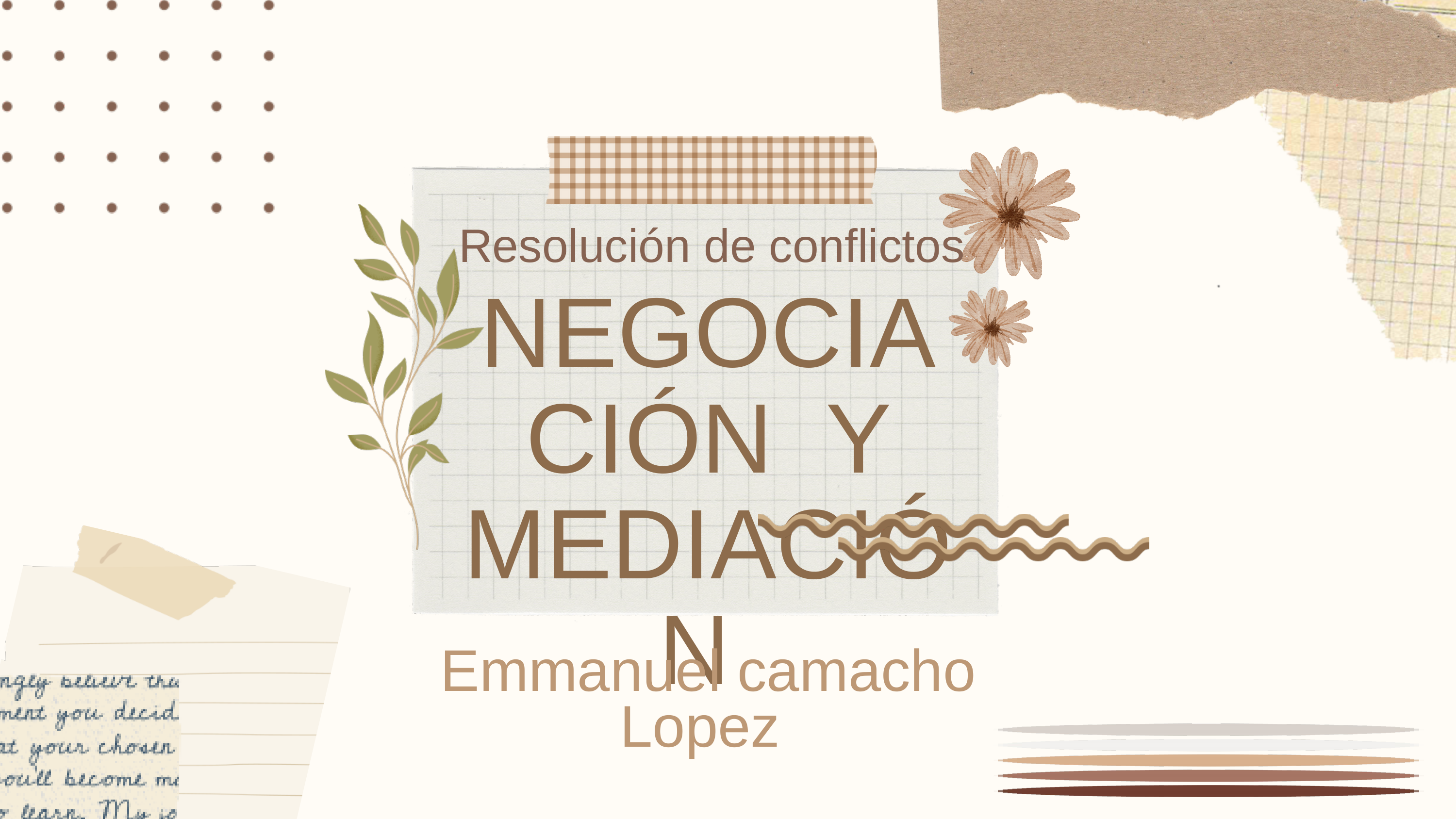

Resolución de conflictos

NEGOCIACIÓN  Y MEDIACIÓN

Emmanuel camacho Lopez